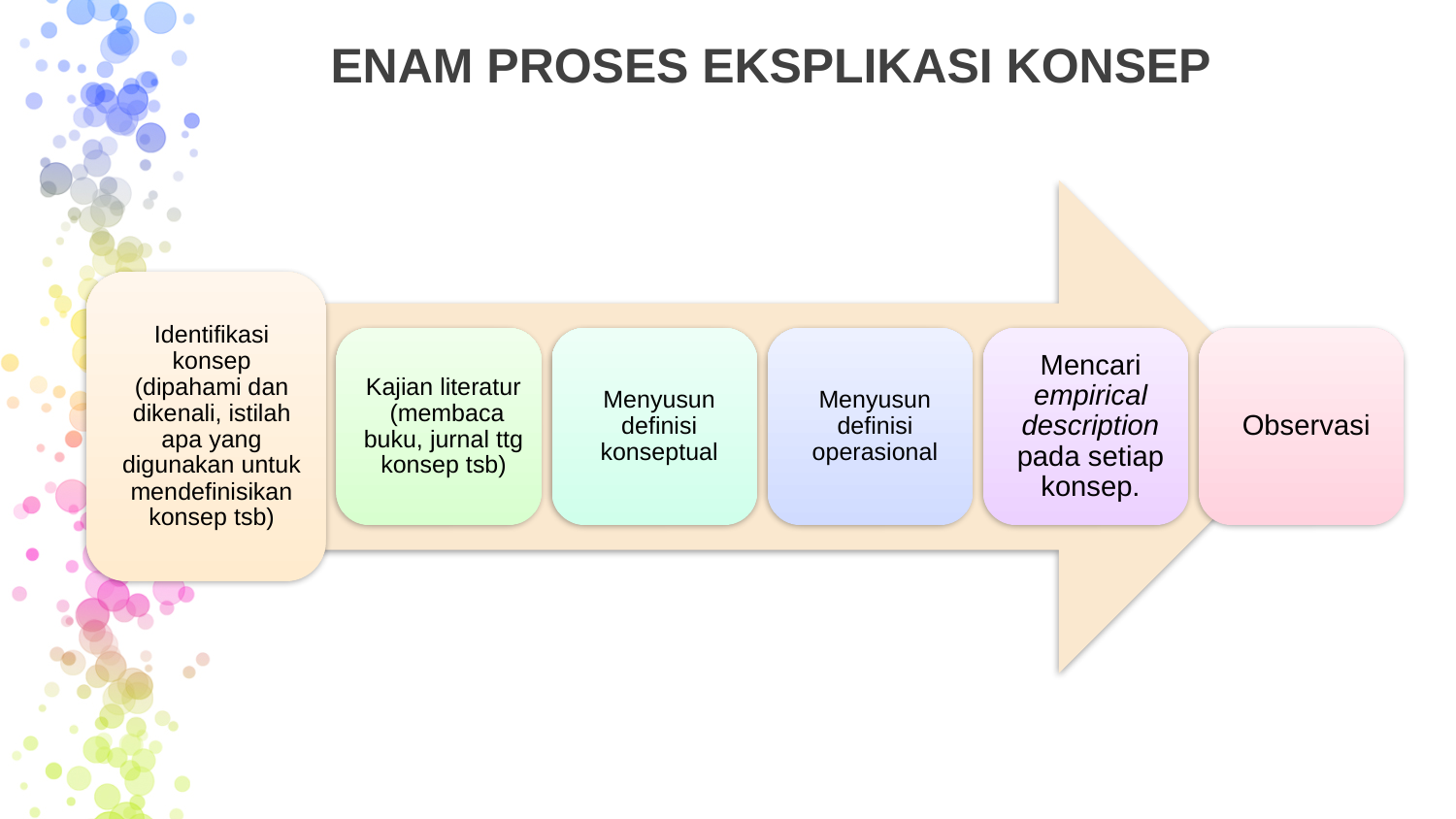

# ENAM PROSES EKSPLIKASI KONSEP
Identifikasi konsep (dipahami dan dikenali, istilah apa yang digunakan untuk mendefinisikan konsep tsb)
Kajian literatur  (membaca buku, jurnal ttg konsep tsb)
Menyusun definisi konseptual
Menyusun definisi operasional
Mencari empirical description pada setiap konsep.
Observasi